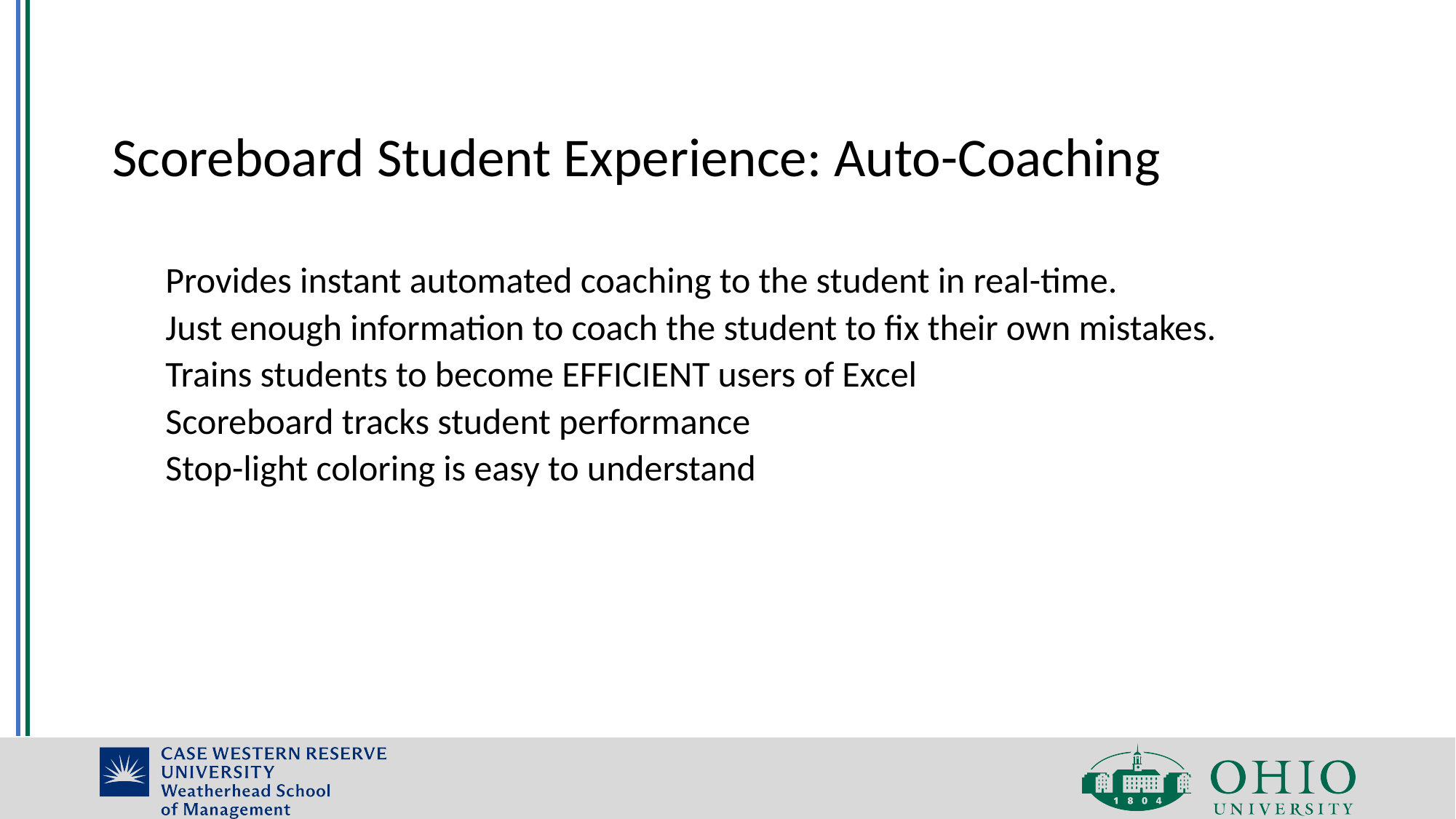

# Scoreboard Student Experience: Auto-Coaching
Provides instant automated coaching to the student in real-time.
Just enough information to coach the student to fix their own mistakes.
Trains students to become EFFICIENT users of Excel
Scoreboard tracks student performance
Stop-light coloring is easy to understand